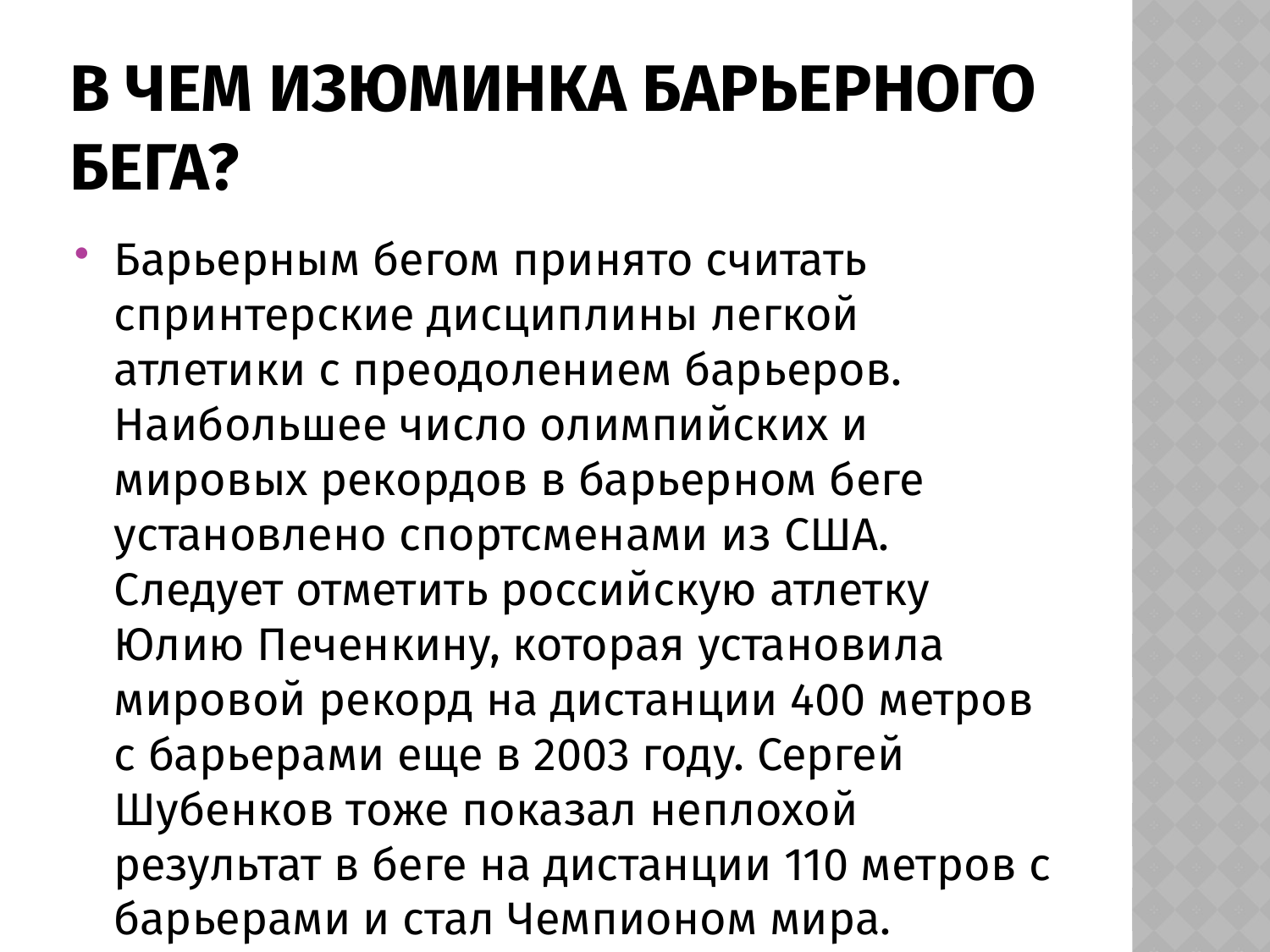

# В чем изюминка барьерного бега?
Барьерным бегом принято считать спринтерские дисциплины легкой атлетики с преодолением барьеров. Наибольшее число олимпийских и мировых рекордов в барьерном беге установлено спортсменами из США. Следует отметить российскую атлетку Юлию Печенкину, которая установила мировой рекорд на дистанции 400 метров с барьерами еще в 2003 году. Сергей Шубенков тоже показал неплохой результат в беге на дистанции 110 метров с барьерами и стал Чемпионом мира.